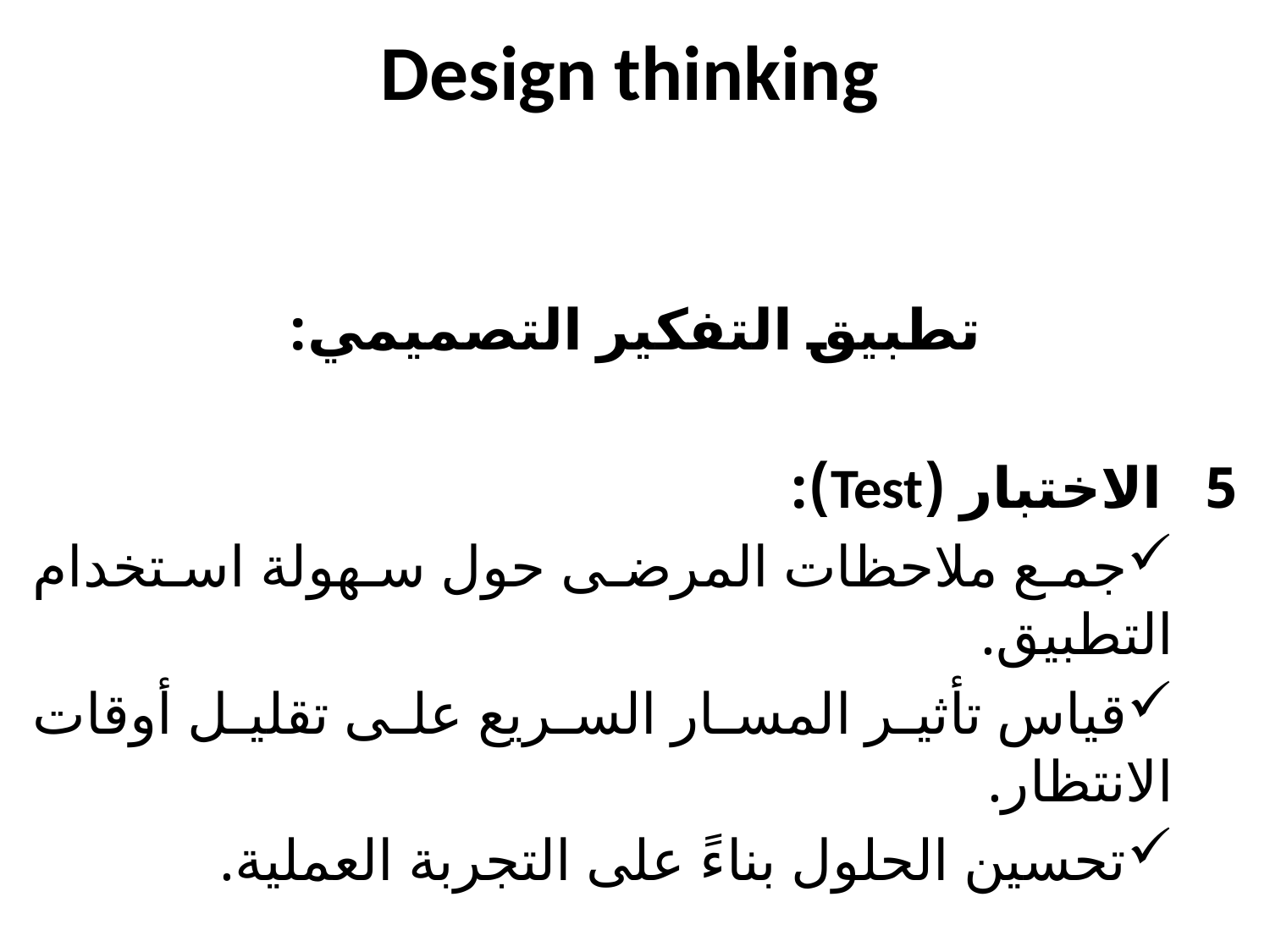

# Design thinking

تطبيق التفكير التصميمي:

5   الاختبار (Test):
جمع ملاحظات المرضى حول سهولة استخدام التطبيق.
قياس تأثير المسار السريع على تقليل أوقات الانتظار.
تحسين الحلول بناءً على التجربة العملية.